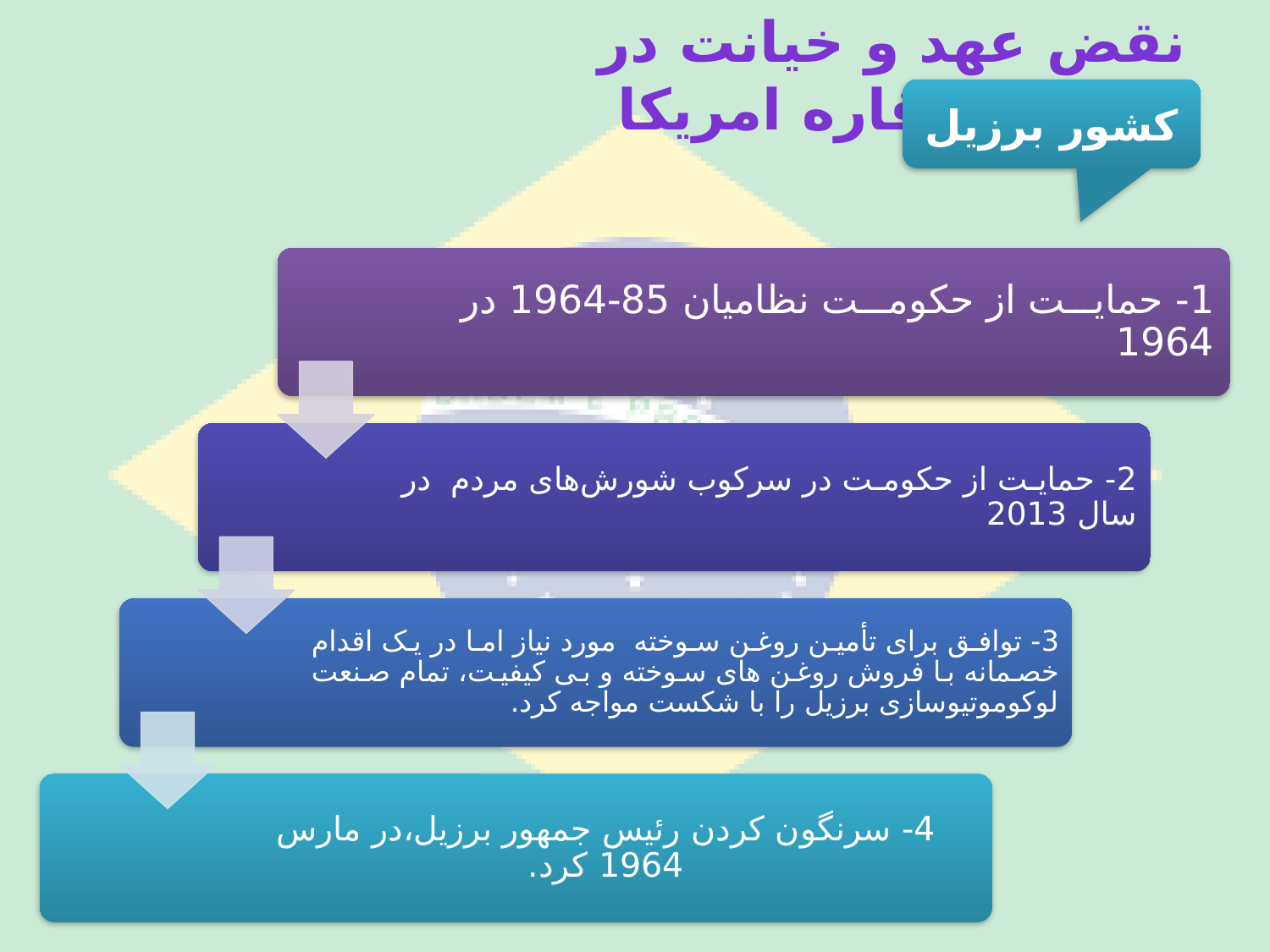

نقض عهد و خیانت در قاره امریکا
کشور برزیل
1- حمایت از حکومت نظامیان 85-1964 در 1964
2- حمایت از حکومت در سرکوب شورش‌های مردم در سال 2013
3- توافق برای تأمین روغن سوخته  مورد نیاز اما در یک اقدام خصمانه با فروش روغن های سوخته و بی کیفیت، تمام صنعت لوکوموتیوسازی برزیل را با شکست مواجه کرد.
4- سرنگون کردن رئیس جمهور برزیل،در مارس 1964 کرد.